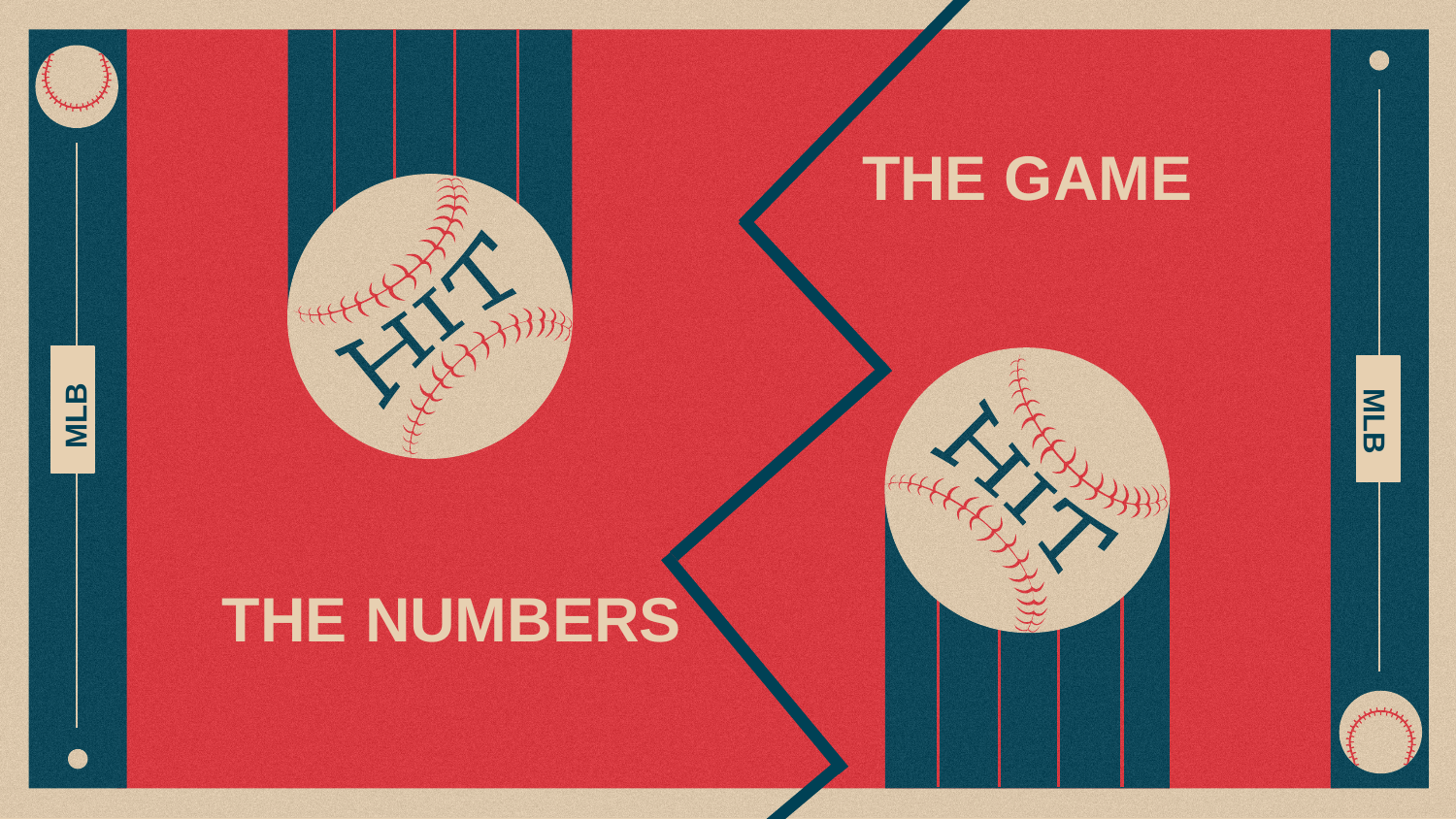

# THE GAME
MLB

MLB

THE NUMBERS